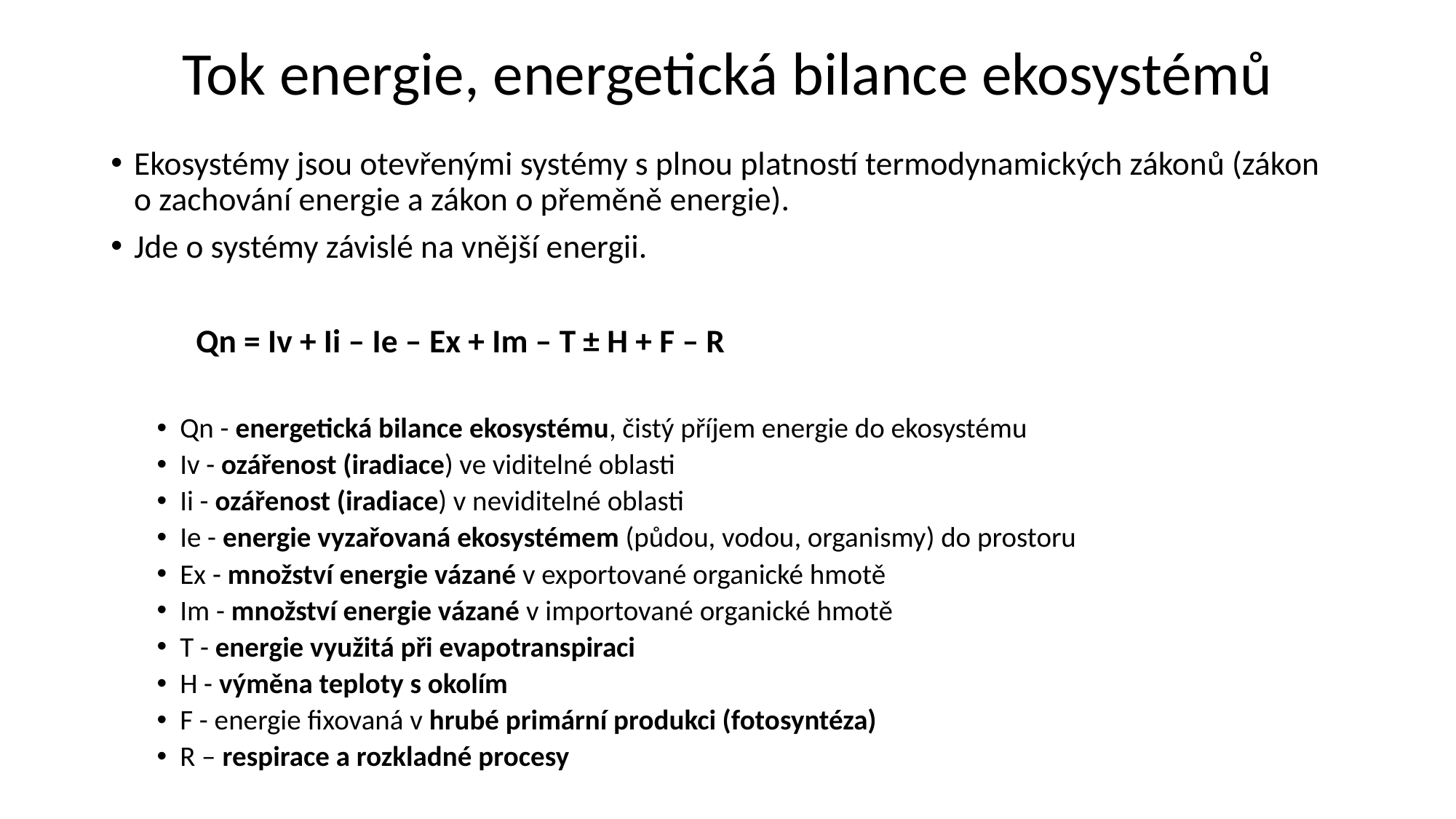

# Tok energie, energetická bilance ekosystémů
Ekosystémy jsou otevřenými systémy s plnou platností termodynamických zákonů (zákon o zachování energie a zákon o přeměně energie).
Jde o systémy závislé na vnější energii.

	Qn = Iv + Ii – Ie – Ex + Im – T ± H + F – R

Qn - energetická bilance ekosystému, čistý příjem energie do ekosystému
Iv - ozářenost (iradiace) ve viditelné oblasti
Ii - ozářenost (iradiace) v neviditelné oblasti
Ie - energie vyzařovaná ekosystémem (půdou, vodou, organismy) do prostoru
Ex - množství energie vázané v exportované organické hmotě
Im - množství energie vázané v importované organické hmotě
T - energie využitá při evapotranspiraci
H - výměna teploty s okolím
F - energie fixovaná v hrubé primární produkci (fotosyntéza)
R – respirace a rozkladné procesy